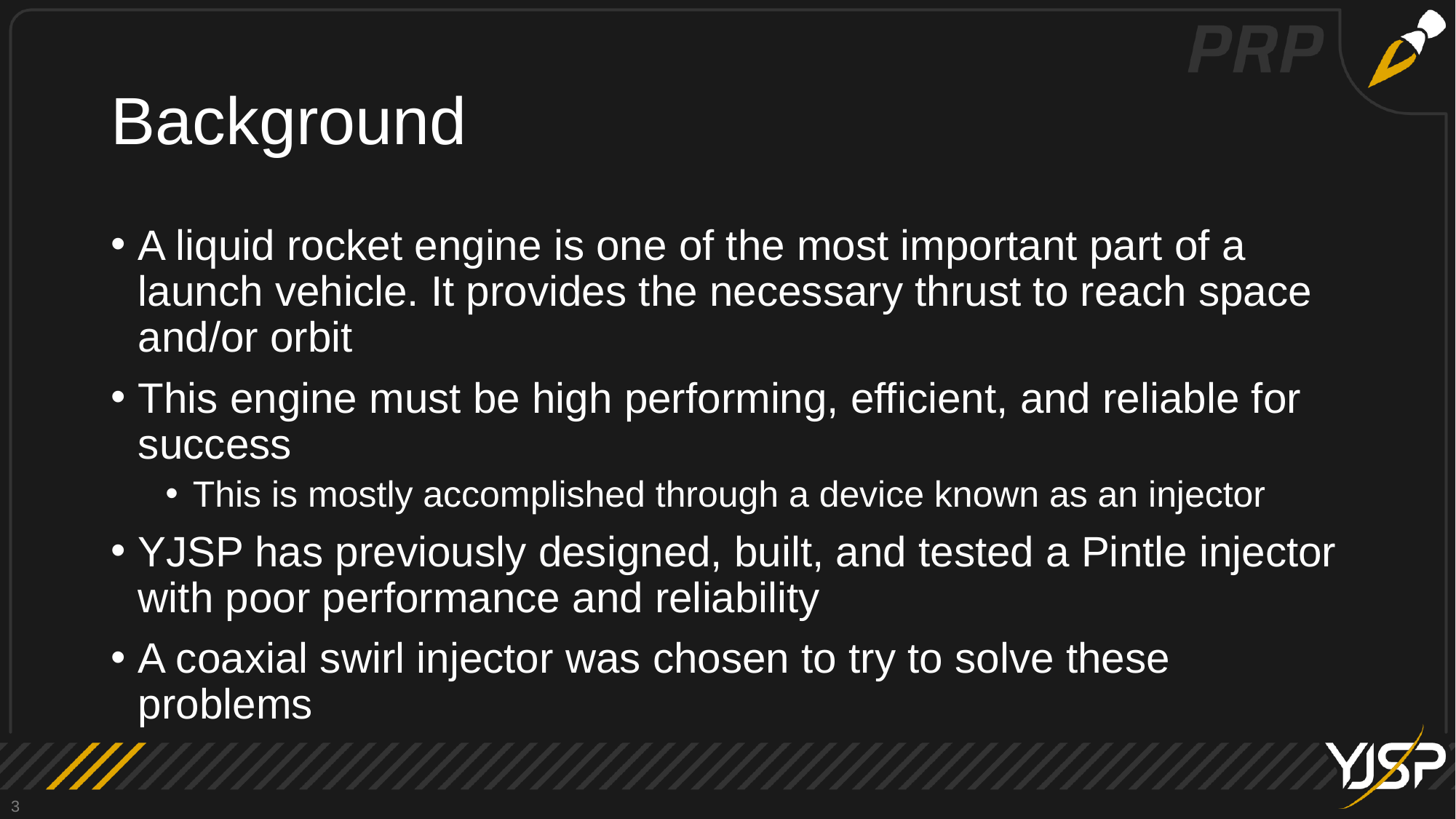

# Background

A liquid rocket engine is one of the most important part of a launch vehicle. It provides the necessary thrust to reach space and/or orbit
This engine must be high performing, efficient, and reliable for success
This is mostly accomplished through a device known as an injector
YJSP has previously designed, built, and tested a Pintle injector with poor performance and reliability
A coaxial swirl injector was chosen to try to solve these problems
3